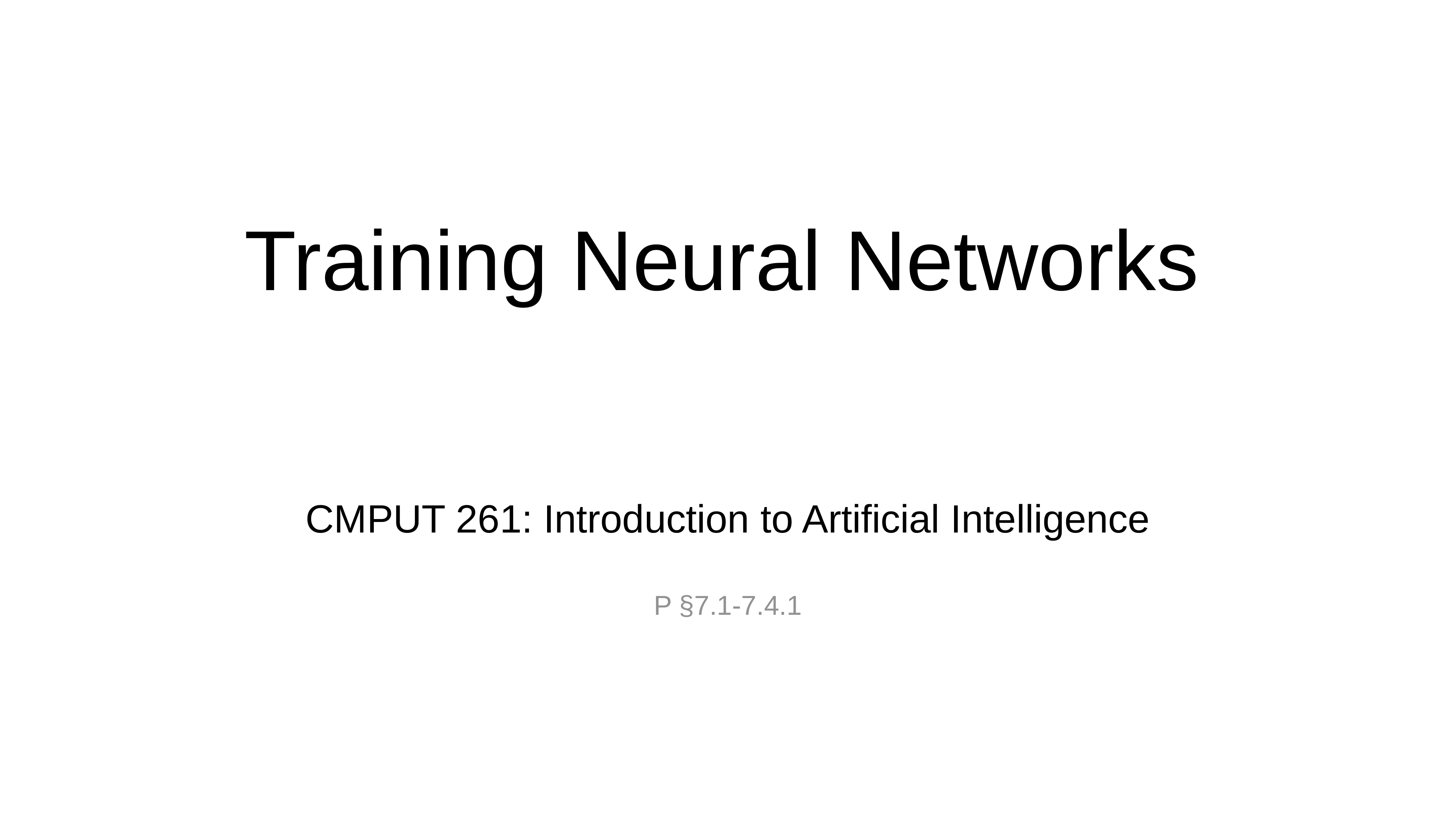

# Training Neural Networks
CMPUT 261: Introduction to Artificial Intelligence
P §7.1-7.4.1